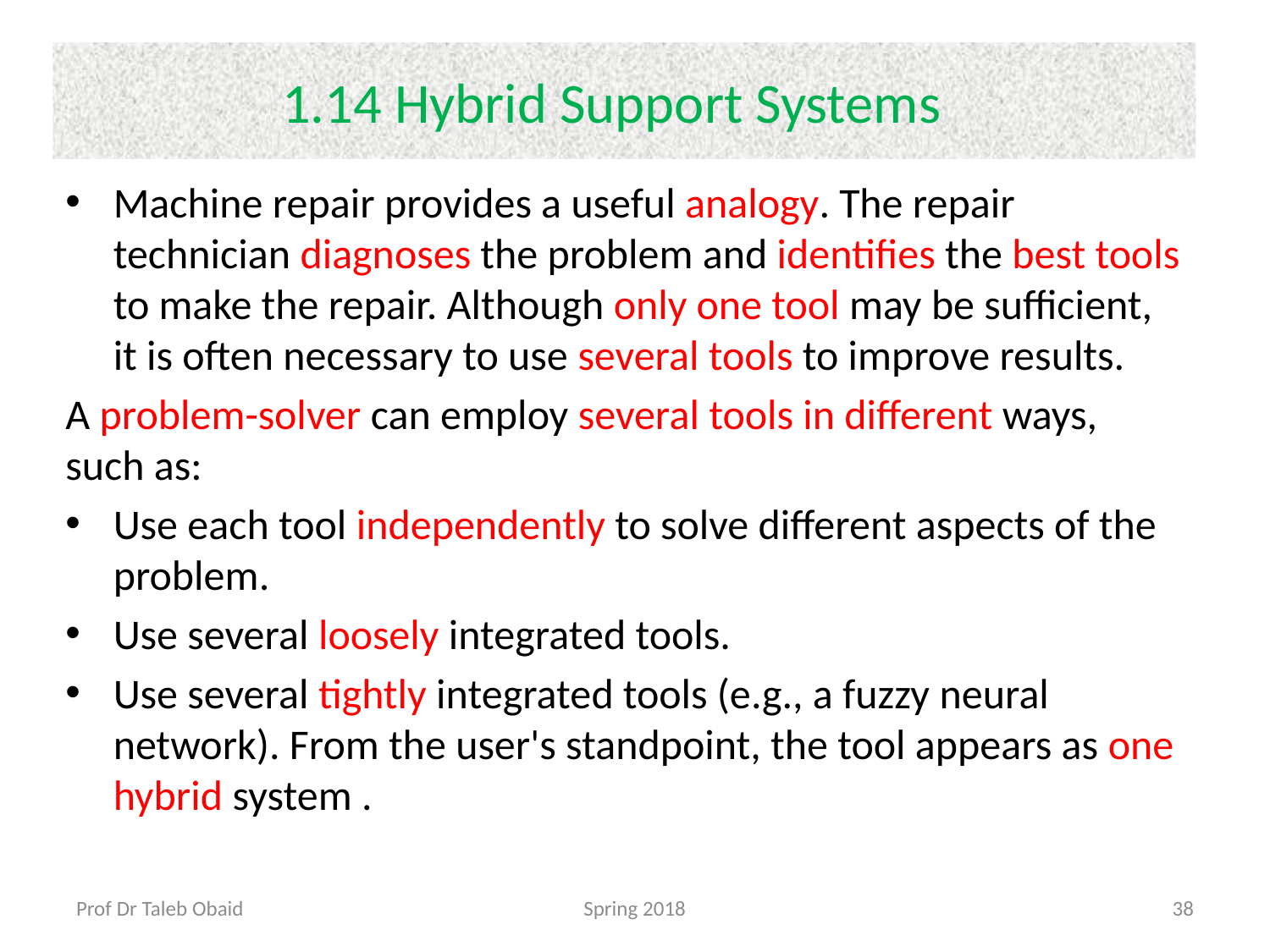

# 1.14 Hybrid Support Systems
Machine repair provides a useful analogy. The repair technician diagnoses the problem and identifies the best tools to make the repair. Although only one tool may be sufficient, it is often necessary to use several tools to improve results.
A problem-solver can employ several tools in different ways, such as:
Use each tool independently to solve different aspects of the problem.
Use several loosely integrated tools.
Use several tightly integrated tools (e.g., a fuzzy neural network). From the user's standpoint, the tool appears as one hybrid system .

Prof Dr Taleb Obaid
Spring 2018
38